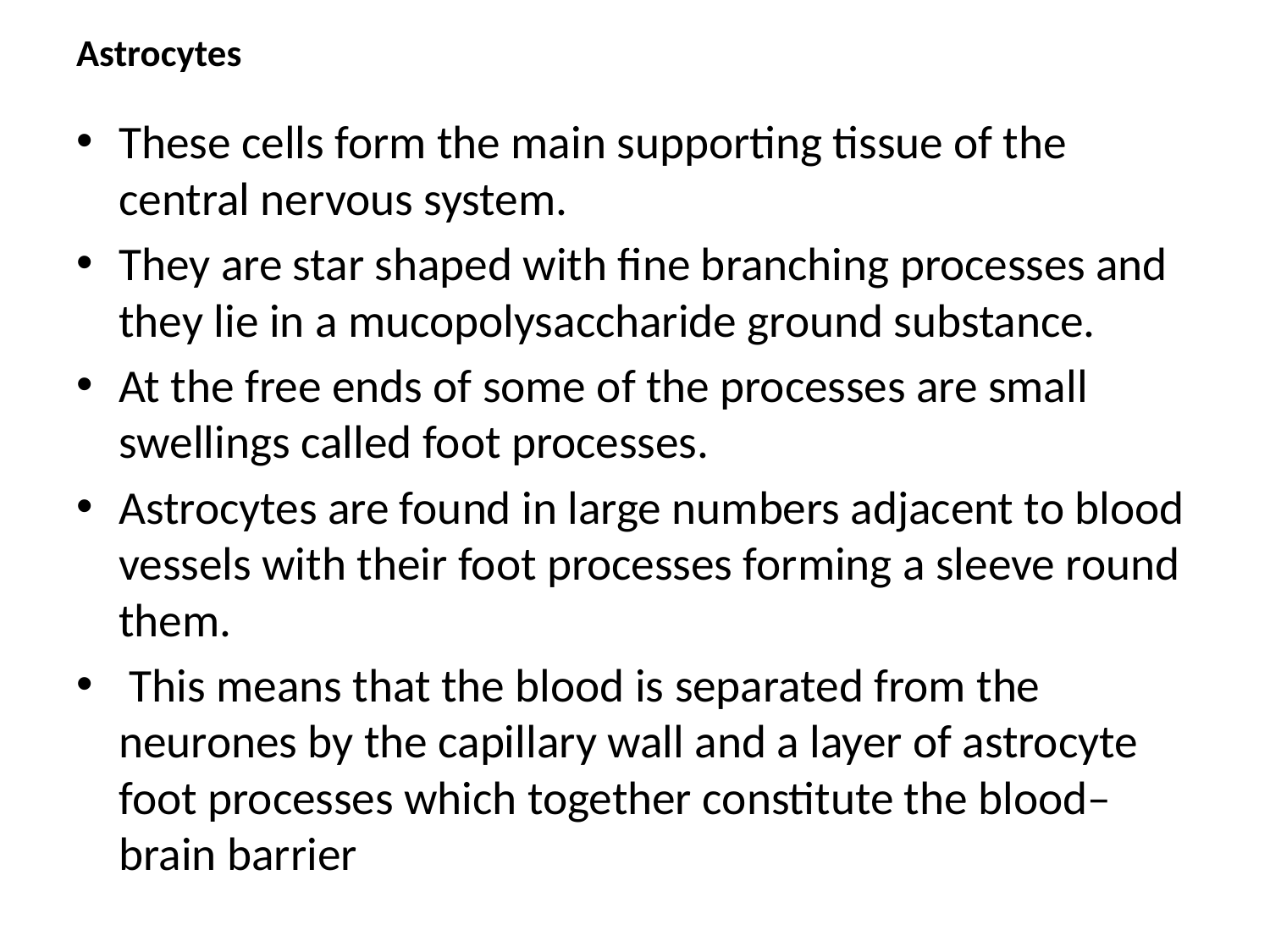

# Astrocytes
These cells form the main supporting tissue of the central nervous system.
They are star shaped with fine branching processes and they lie in a mucopolysaccharide ground substance.
At the free ends of some of the processes are small swellings called foot processes.
Astrocytes are found in large numbers adjacent to blood vessels with their foot processes forming a sleeve round them.
 This means that the blood is separated from the neurones by the capillary wall and a layer of astrocyte foot processes which together constitute the blood–brain barrier